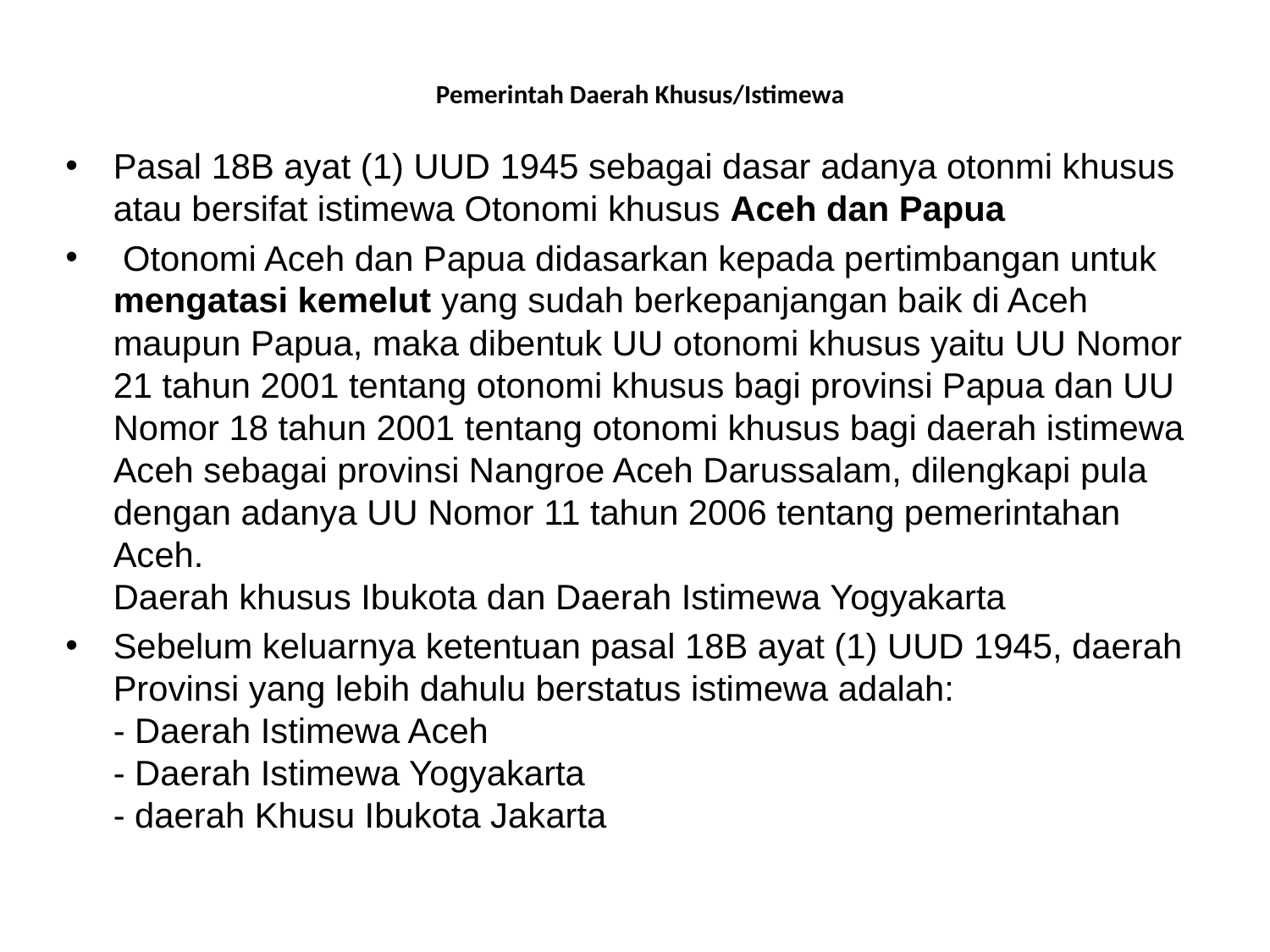

# Pemerintah Daerah Khusus/Istimewa
Pasal 18B ayat (1) UUD 1945 sebagai dasar adanya otonmi khusus atau bersifat istimewa Otonomi khusus Aceh dan Papua
 Otonomi Aceh dan Papua didasarkan kepada pertimbangan untuk mengatasi kemelut yang sudah berkepanjangan baik di Aceh maupun Papua, maka dibentuk UU otonomi khusus yaitu UU Nomor 21 tahun 2001 tentang otonomi khusus bagi provinsi Papua dan UU Nomor 18 tahun 2001 tentang otonomi khusus bagi daerah istimewa Aceh sebagai provinsi Nangroe Aceh Darussalam, dilengkapi pula dengan adanya UU Nomor 11 tahun 2006 tentang pemerintahan Aceh.
Daerah khusus Ibukota dan Daerah Istimewa Yogyakarta
Sebelum keluarnya ketentuan pasal 18B ayat (1) UUD 1945, daerah Provinsi yang lebih dahulu berstatus istimewa adalah:
- Daerah Istimewa Aceh
- Daerah Istimewa Yogyakarta
- daerah Khusu Ibukota Jakarta